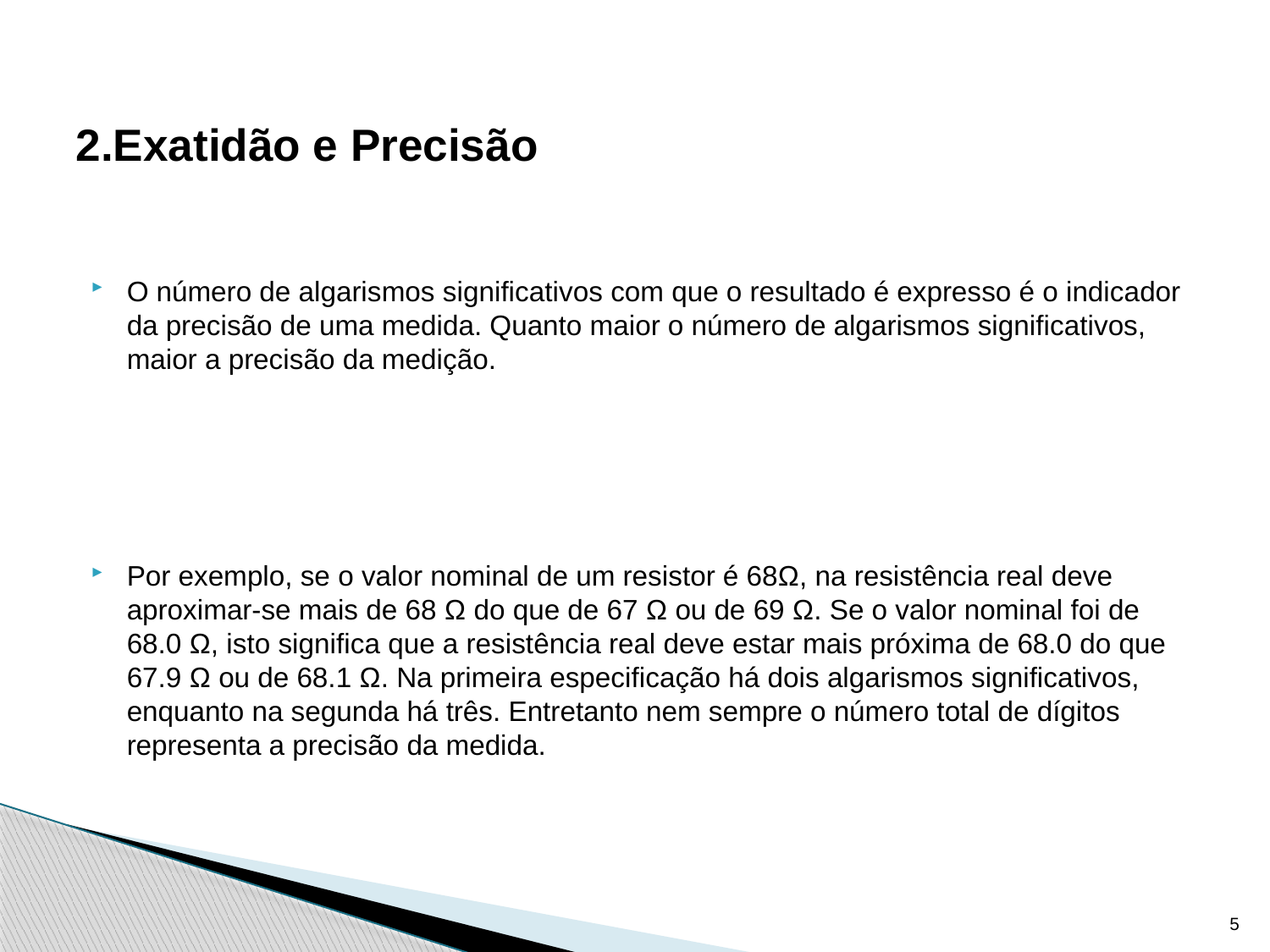

# 2.Exatidão e Precisão

O número de algarismos significativos com que o resultado é expresso é o indicador da precisão de uma medida. Quanto maior o número de algarismos significativos, maior a precisão da medição.

Por exemplo, se o valor nominal de um resistor é 68Ω, na resistência real deve aproximar-se mais de 68 Ω do que de 67 Ω ou de 69 Ω. Se o valor nominal foi de 68.0 Ω, isto significa que a resistência real deve estar mais próxima de 68.0 do que 67.9 Ω ou de 68.1 Ω. Na primeira especificação há dois algarismos significativos, enquanto na segunda há três. Entretanto nem sempre o número total de dígitos representa a precisão da medida.
5